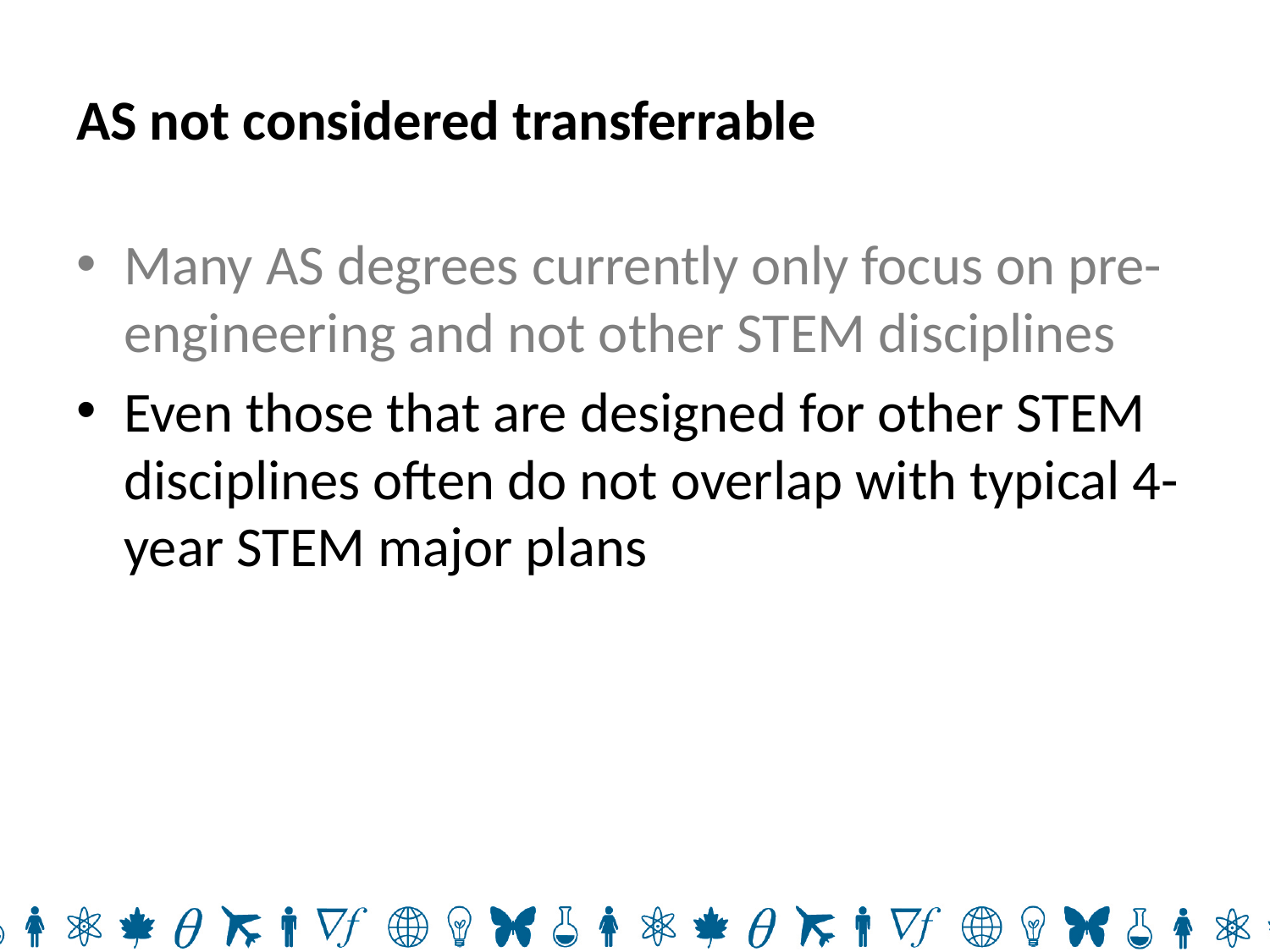

# AS not considered transferrable
Many AS degrees currently only focus on pre-engineering and not other STEM disciplines
Even those that are designed for other STEM disciplines often do not overlap with typical 4-year STEM major plans